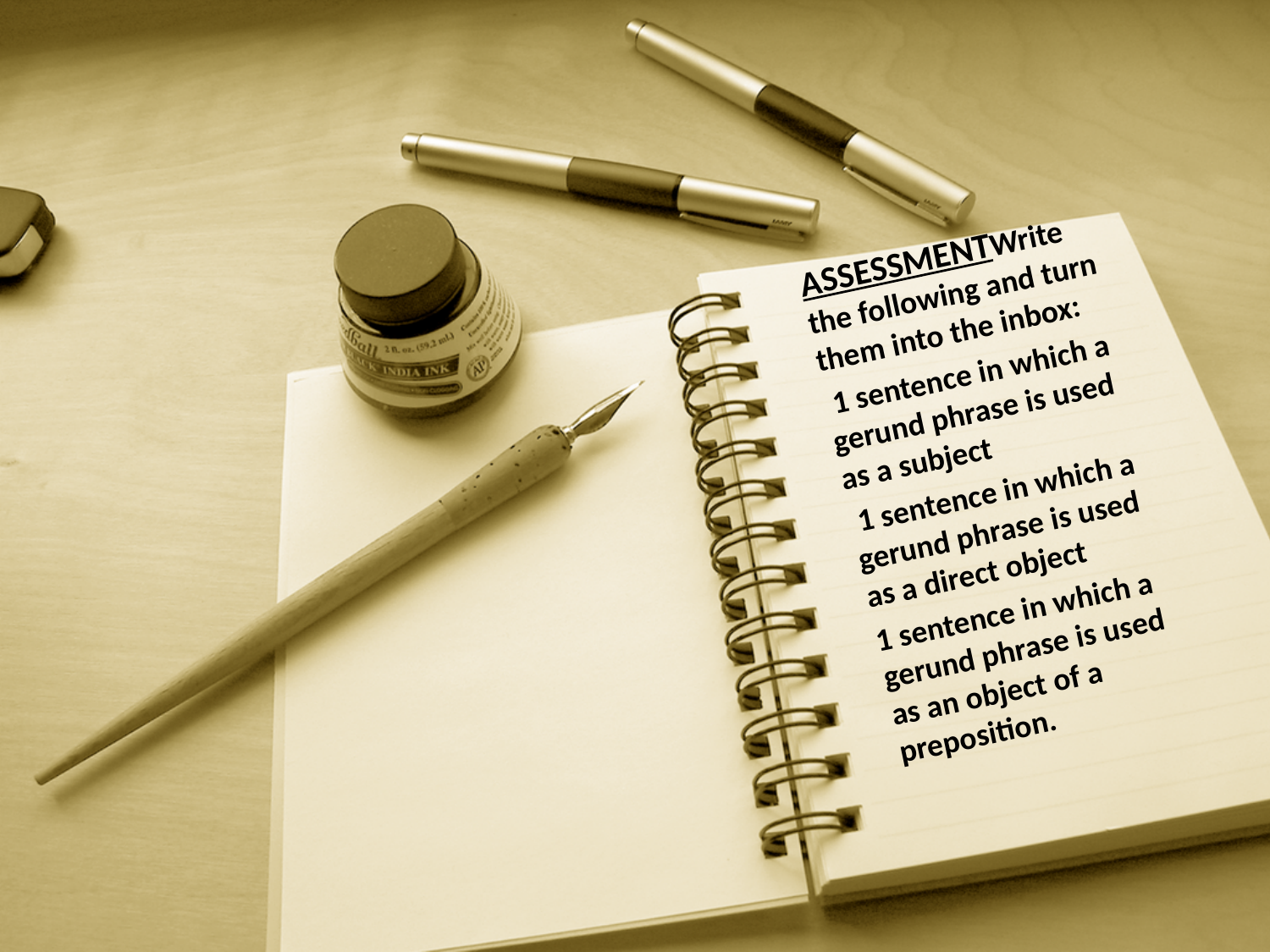

# ASSESSMENTWrite the following and turn them into the inbox:
 1 sentence in which a gerund phrase is used as a subject
 1 sentence in which a gerund phrase is used as a direct object
1 sentence in which a gerund phrase is used as an object of a preposition.